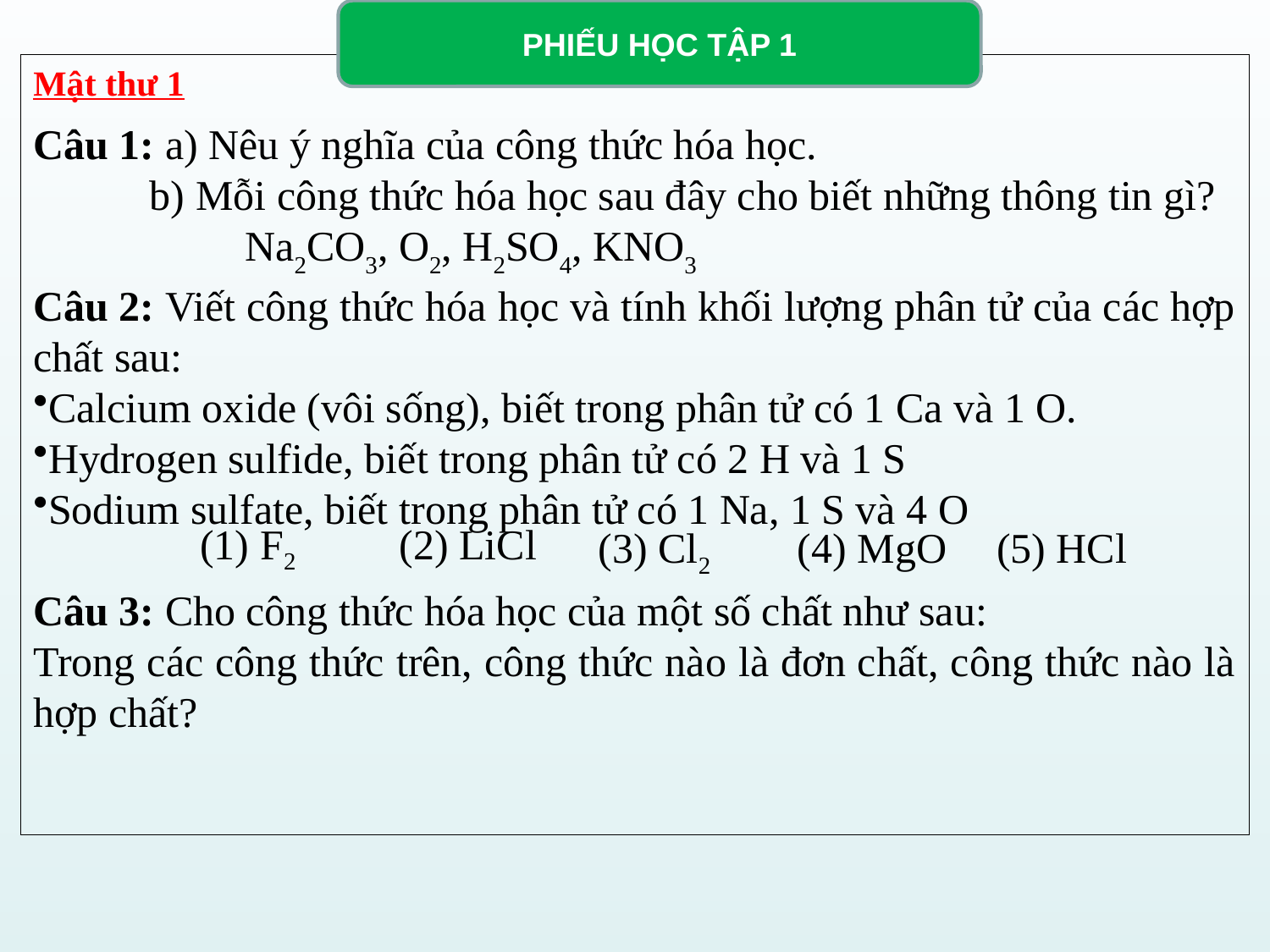

PHIẾU HỌC TẬP 1
Mật thư 1
Câu 1: a) Nêu ý nghĩa của công thức hóa học.
           b) Mỗi công thức hóa học sau đây cho biết những thông tin gì?
                    Na2CO3, O2, H2SO4, KNO3
Câu 2: Viết công thức hóa học và tính khối lượng phân tử của các hợp chất sau:
Calcium oxide (vôi sống), biết trong phân tử có 1 Ca và 1 O.
Hydrogen sulfide, biết trong phân tử có 2 H và 1 S
Sodium sulfate, biết trong phân tử có 1 Na, 1 S và 4 O

Câu 3: Cho công thức hóa học của một số chất như sau:
Trong các công thức trên, công thức nào là đơn chất, công thức nào là hợp chất?

| F2 | (2) LiCl | (3) Cl2 | (4) MgO | (5) HCl |
| --- | --- | --- | --- | --- |